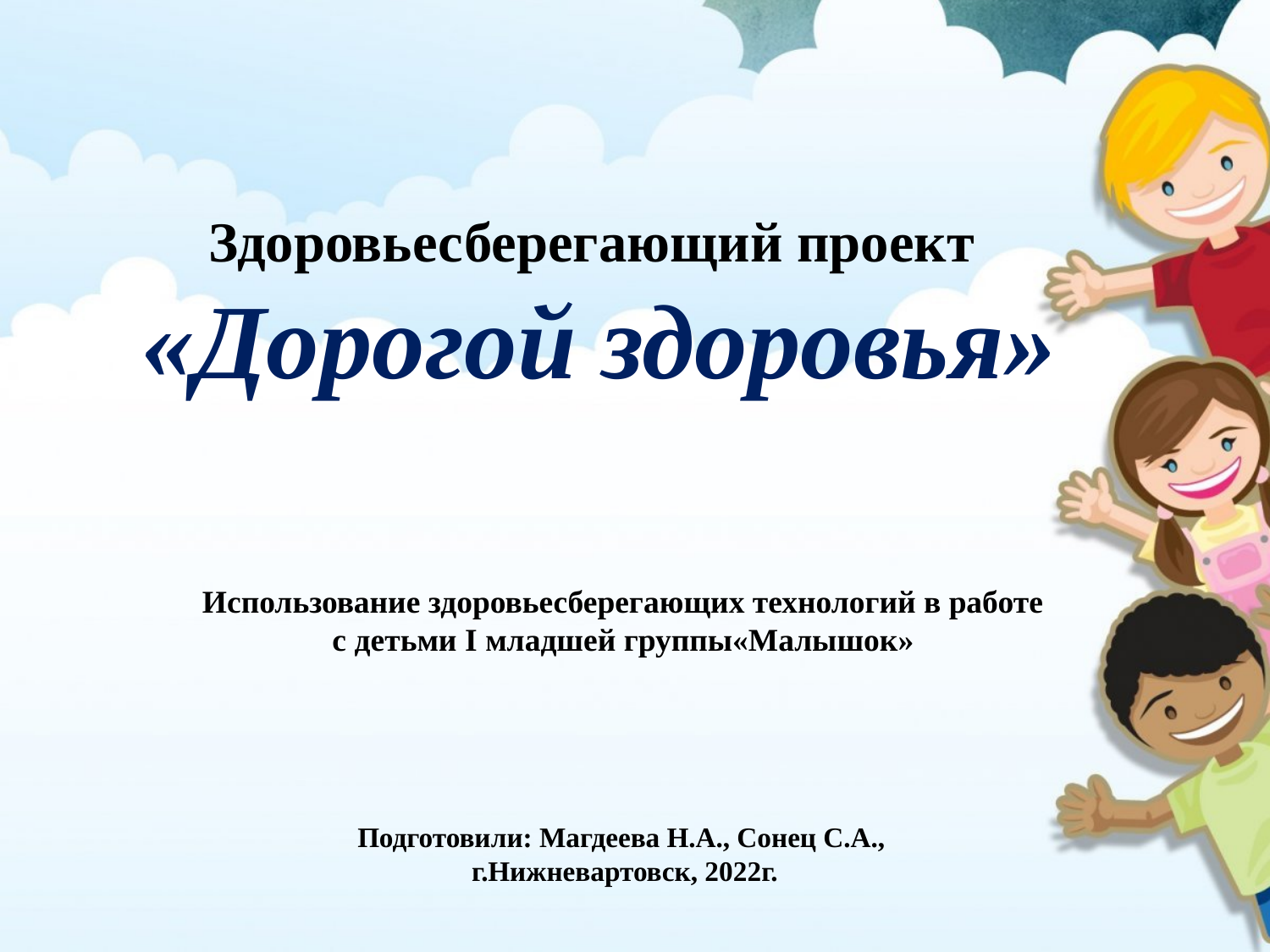

# Здоровьесберегающий проект «Дорогой здоровья»
Использование здоровьесберегающих технологий в работе с детьми I младшей группы«Малышок»
Подготовили: Магдеева Н.А., Сонец С.А.,
г.Нижневартовск, 2022г.